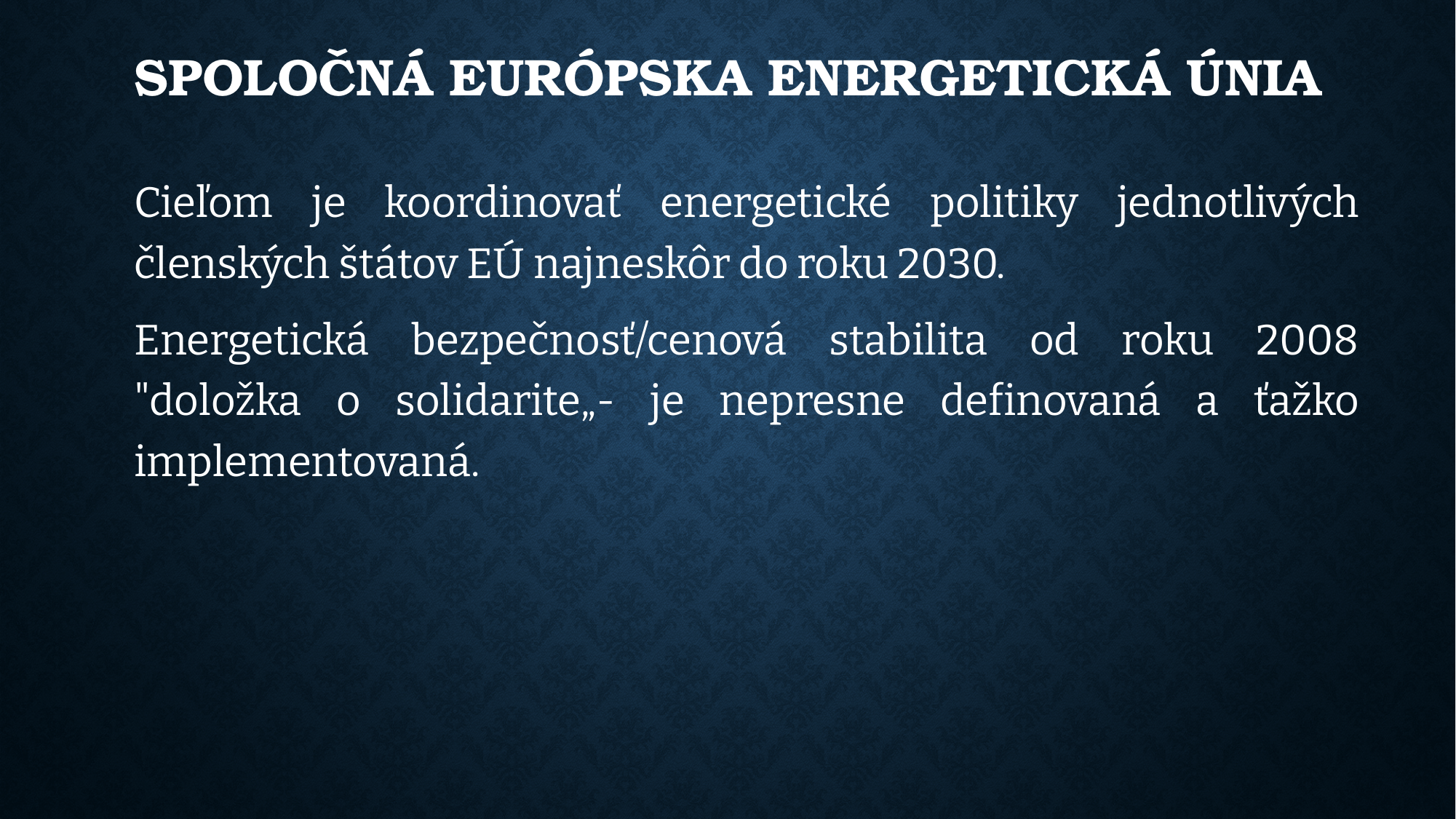

# Spoločná európska energetická únia
Cieľom je koordinovať energetické politiky jednotlivých členských štátov EÚ najneskôr do roku 2030.
Energetická bezpečnosť/cenová stabilita od roku 2008 "doložka o solidarite„- je nepresne definovaná a ťažko implementovaná.